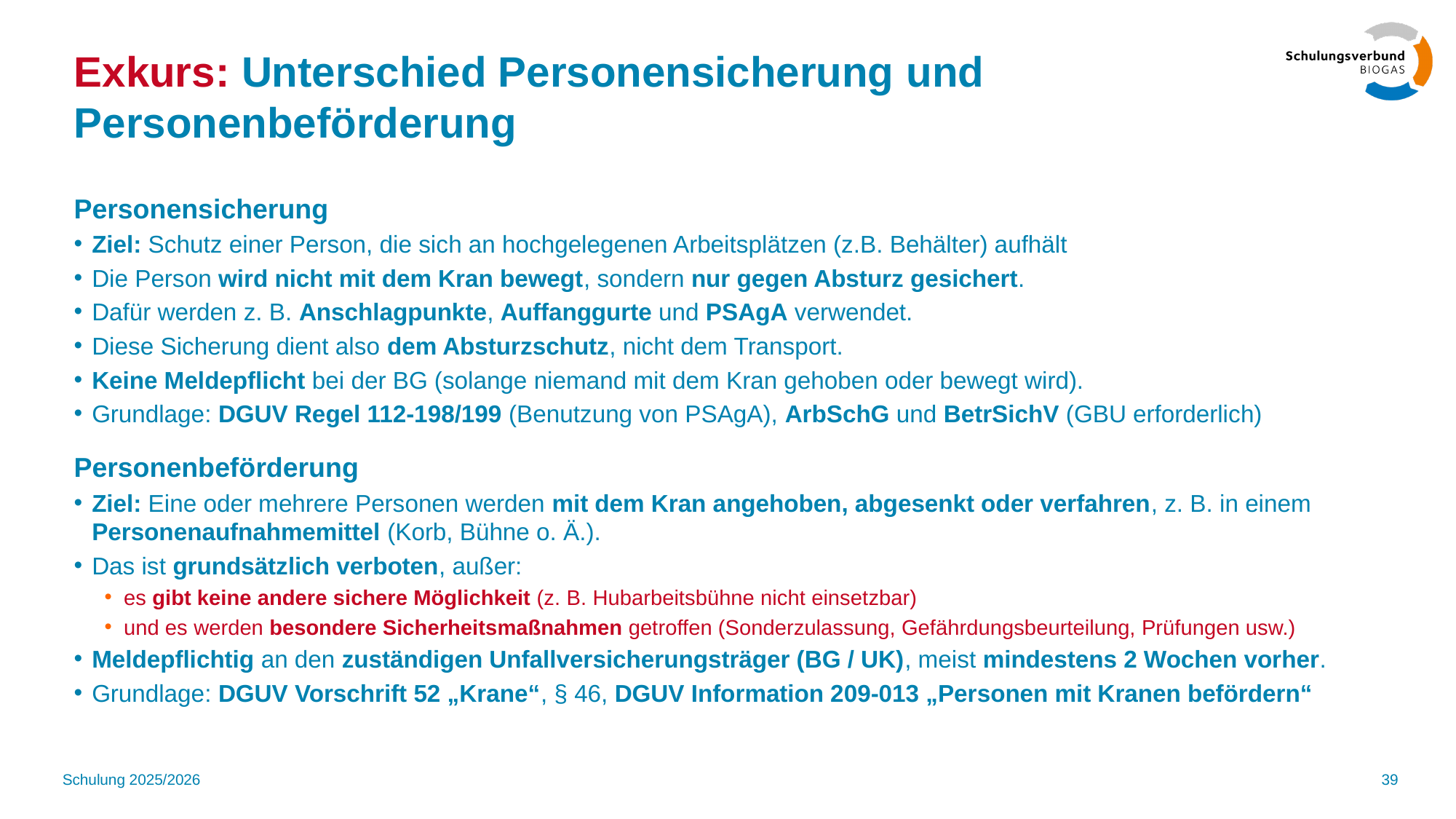

# Exkurs: Unterschied Personensicherung und Personenbeförderung
Personensicherung
Ziel: Schutz einer Person, die sich an hochgelegenen Arbeitsplätzen (z.B. Behälter) aufhält
Die Person wird nicht mit dem Kran bewegt, sondern nur gegen Absturz gesichert.
Dafür werden z. B. Anschlagpunkte, Auffanggurte und PSAgA verwendet.
Diese Sicherung dient also dem Absturzschutz, nicht dem Transport.
Keine Meldepflicht bei der BG (solange niemand mit dem Kran gehoben oder bewegt wird).
Grundlage: DGUV Regel 112-198/199 (Benutzung von PSAgA), ArbSchG und BetrSichV (GBU erforderlich)

Personenbeförderung
Ziel: Eine oder mehrere Personen werden mit dem Kran angehoben, abgesenkt oder verfahren, z. B. in einem Personenaufnahmemittel (Korb, Bühne o. Ä.).
Das ist grundsätzlich verboten, außer:
es gibt keine andere sichere Möglichkeit (z. B. Hubarbeitsbühne nicht einsetzbar)
und es werden besondere Sicherheitsmaßnahmen getroffen (Sonderzulassung, Gefährdungsbeurteilung, Prüfungen usw.)
Meldepflichtig an den zuständigen Unfallversicherungsträger (BG / UK), meist mindestens 2 Wochen vorher.
Grundlage: DGUV Vorschrift 52 „Krane“, § 46, DGUV Information 209-013 „Personen mit Kranen befördern“

Schulung 2025/2026
39